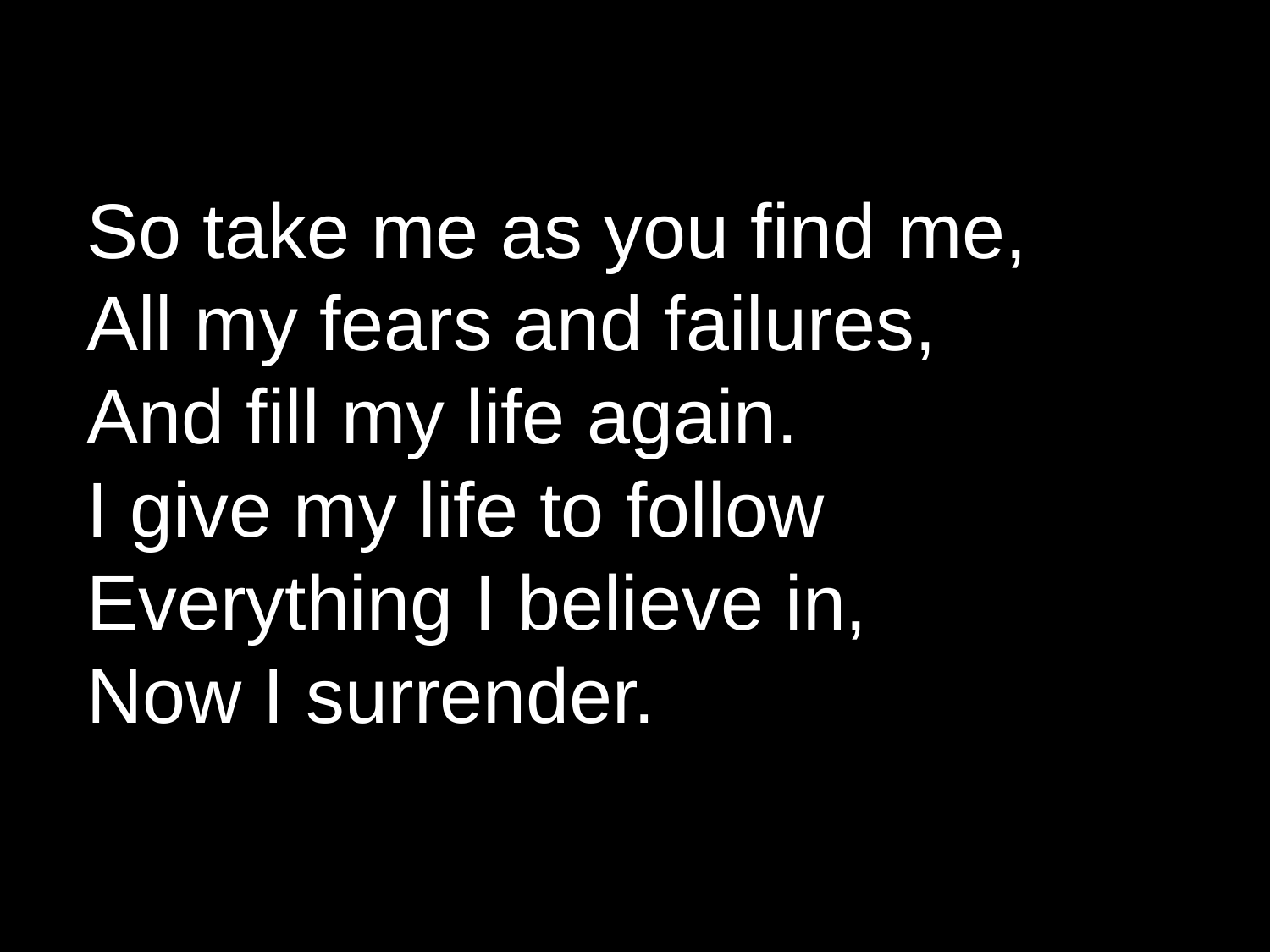

So take me as you find me,
All my fears and failures,
And fill my life again.
I give my life to follow
Everything I believe in,
Now I surrender.